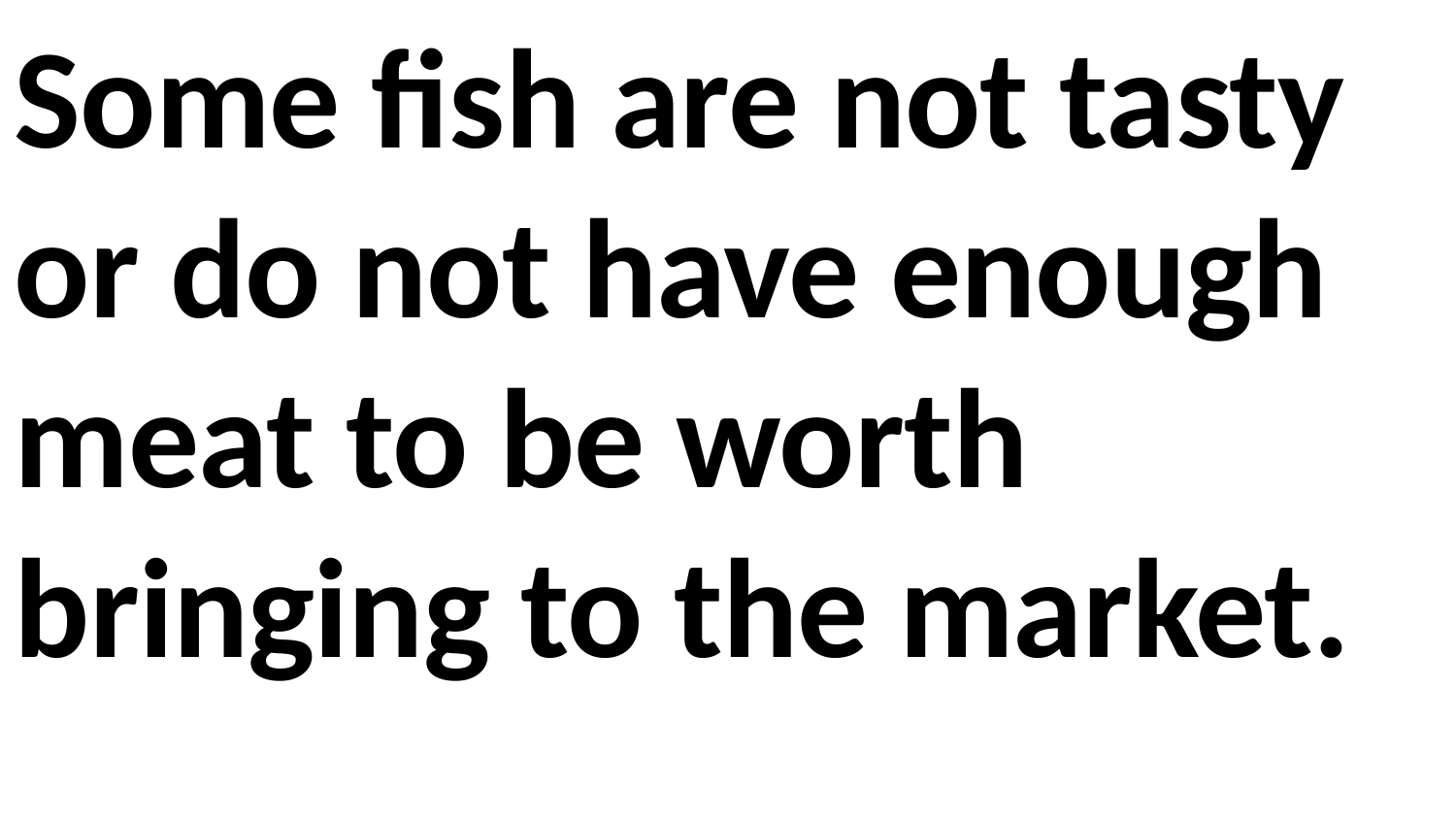

Some fish are not tasty or do not have enough meat to be worth bringing to the market.